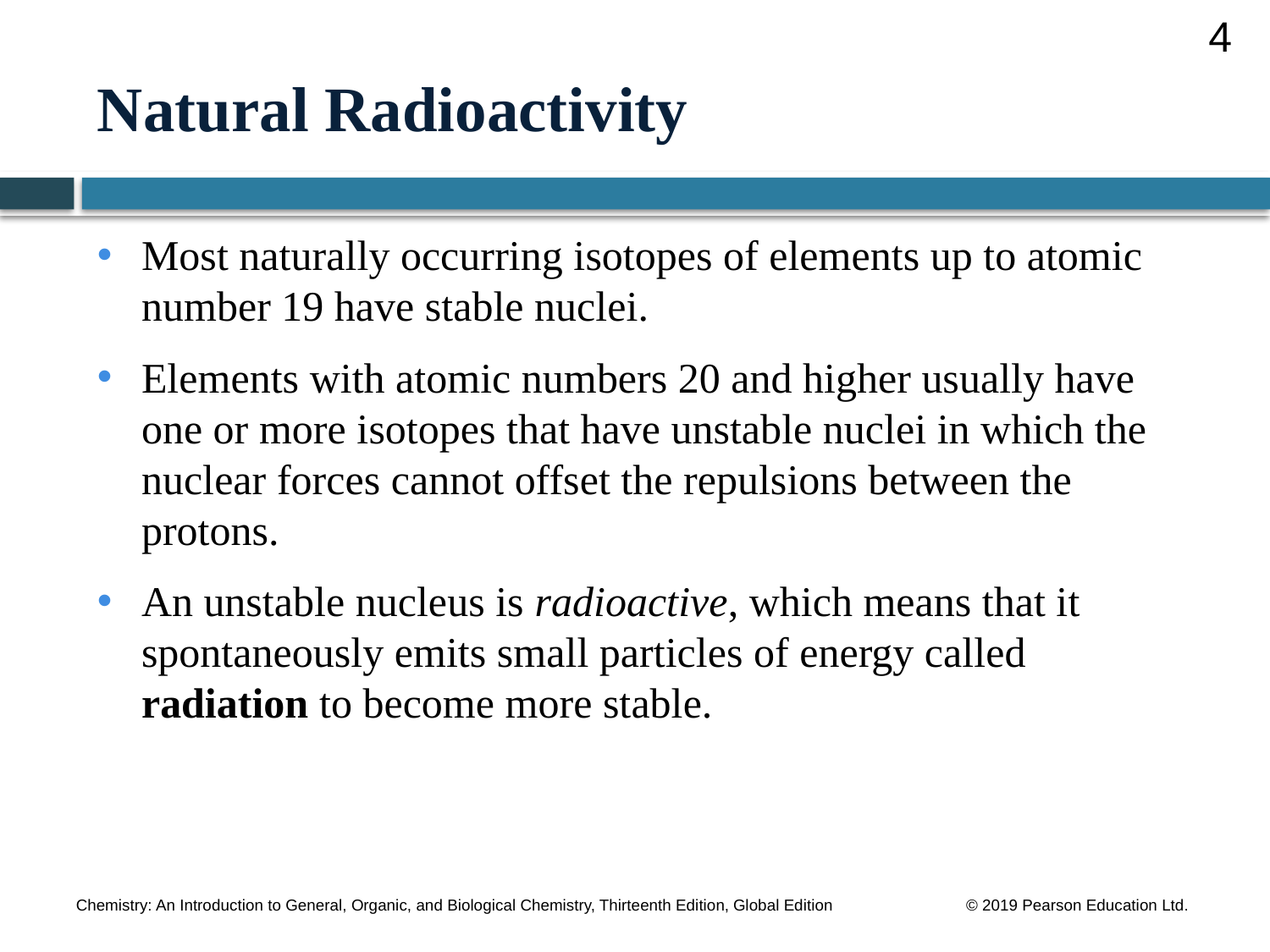

4
# Natural Radioactivity

Most naturally occurring isotopes of elements up to atomic number 19 have stable nuclei.
Elements with atomic numbers 20 and higher usually have one or more isotopes that have unstable nuclei in which the nuclear forces cannot offset the repulsions between the protons.
An unstable nucleus is radioactive, which means that it spontaneously emits small particles of energy called radiation to become more stable.